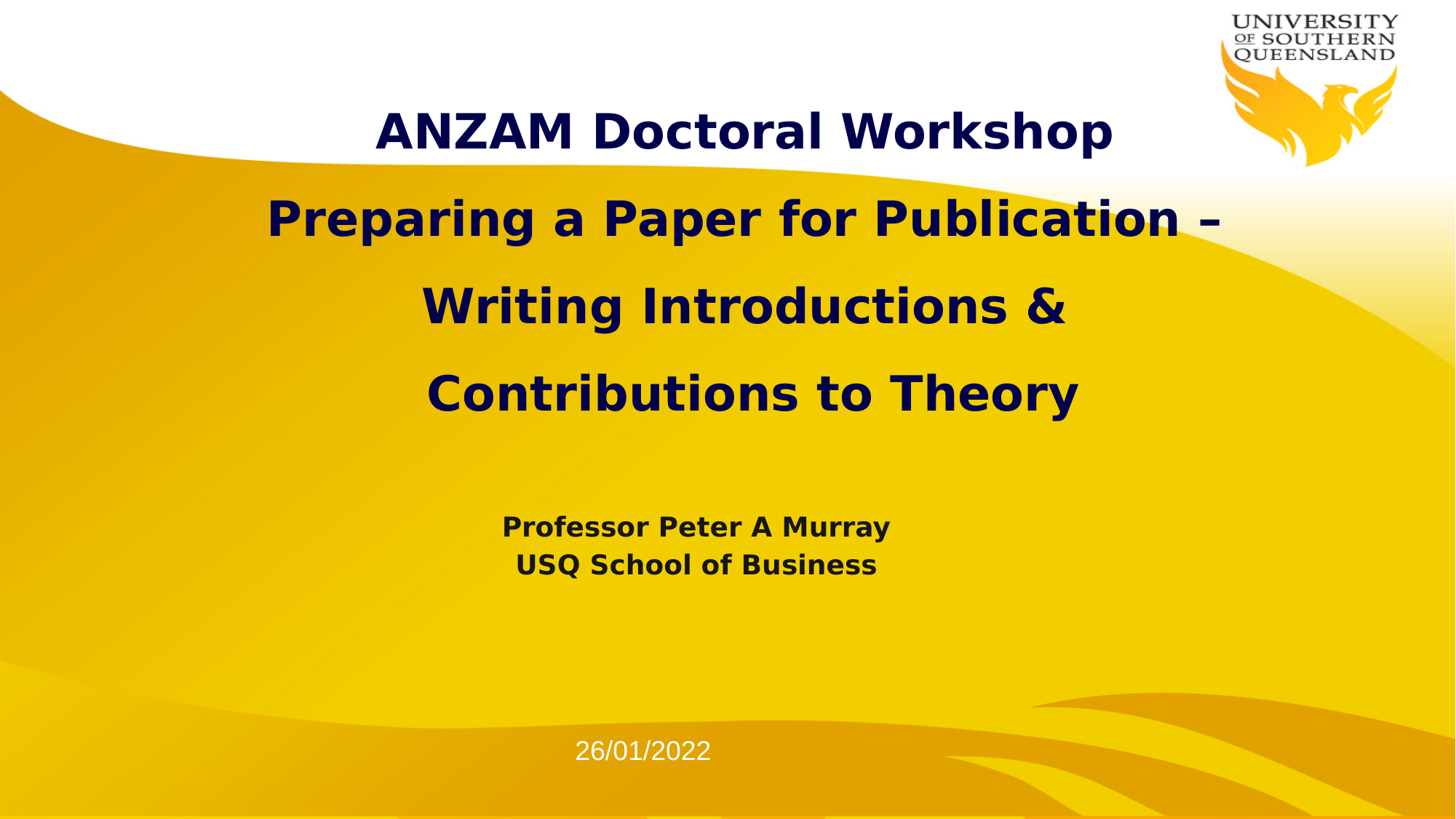

# ANZAM Doctoral Workshop Preparing a Paper for Publication – Writing Introductions & Contributions to Theory
Professor Peter A Murray
USQ School of Business
26/01/2022